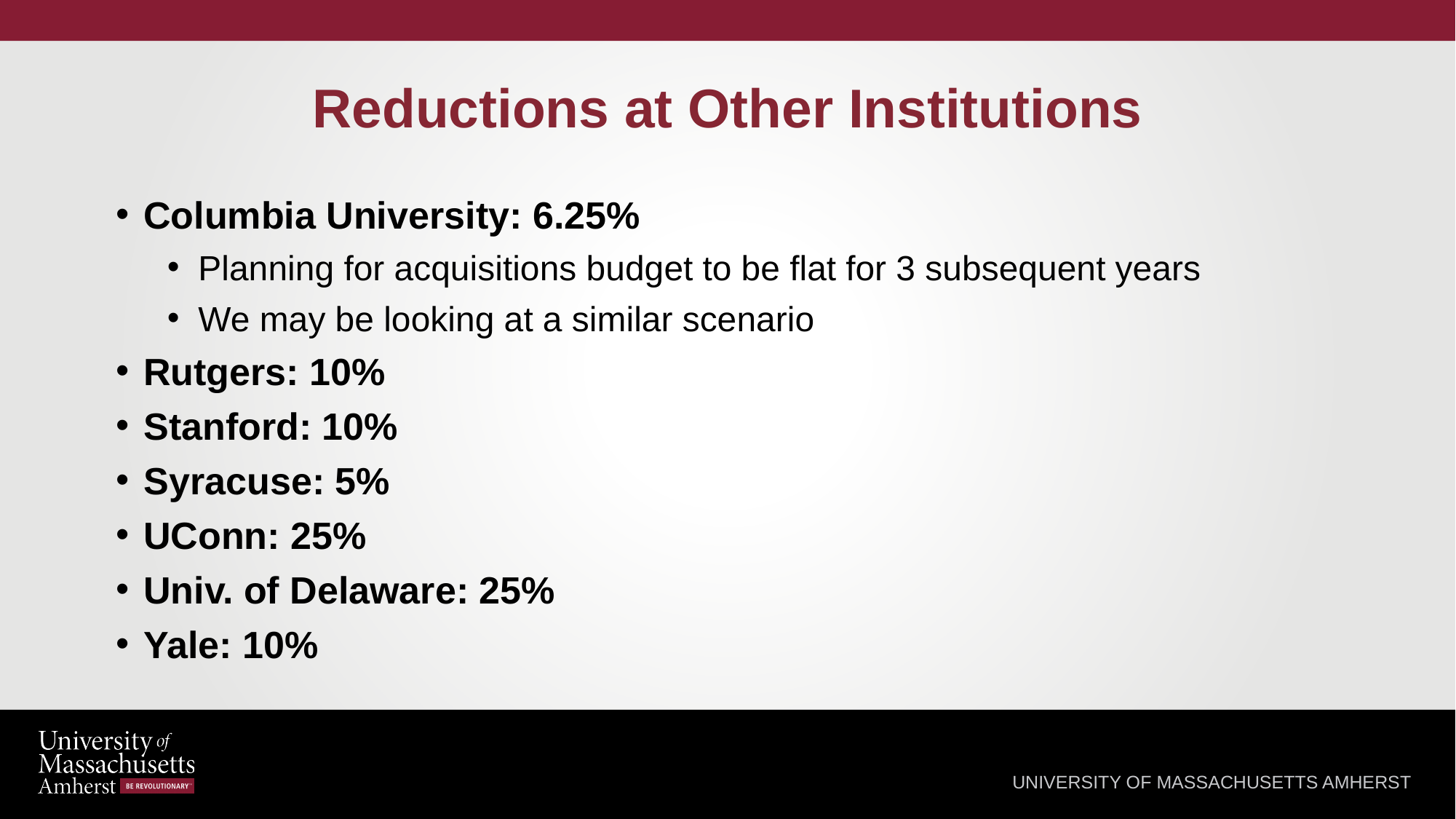

# Reductions at Other Institutions
Columbia University: 6.25%
Planning for acquisitions budget to be flat for 3 subsequent years
We may be looking at a similar scenario
Rutgers: 10%
Stanford: 10%
Syracuse: 5%
UConn: 25%
Univ. of Delaware: 25%
Yale: 10%
UNIVERSITY OF MASSACHUSETTS AMHERST